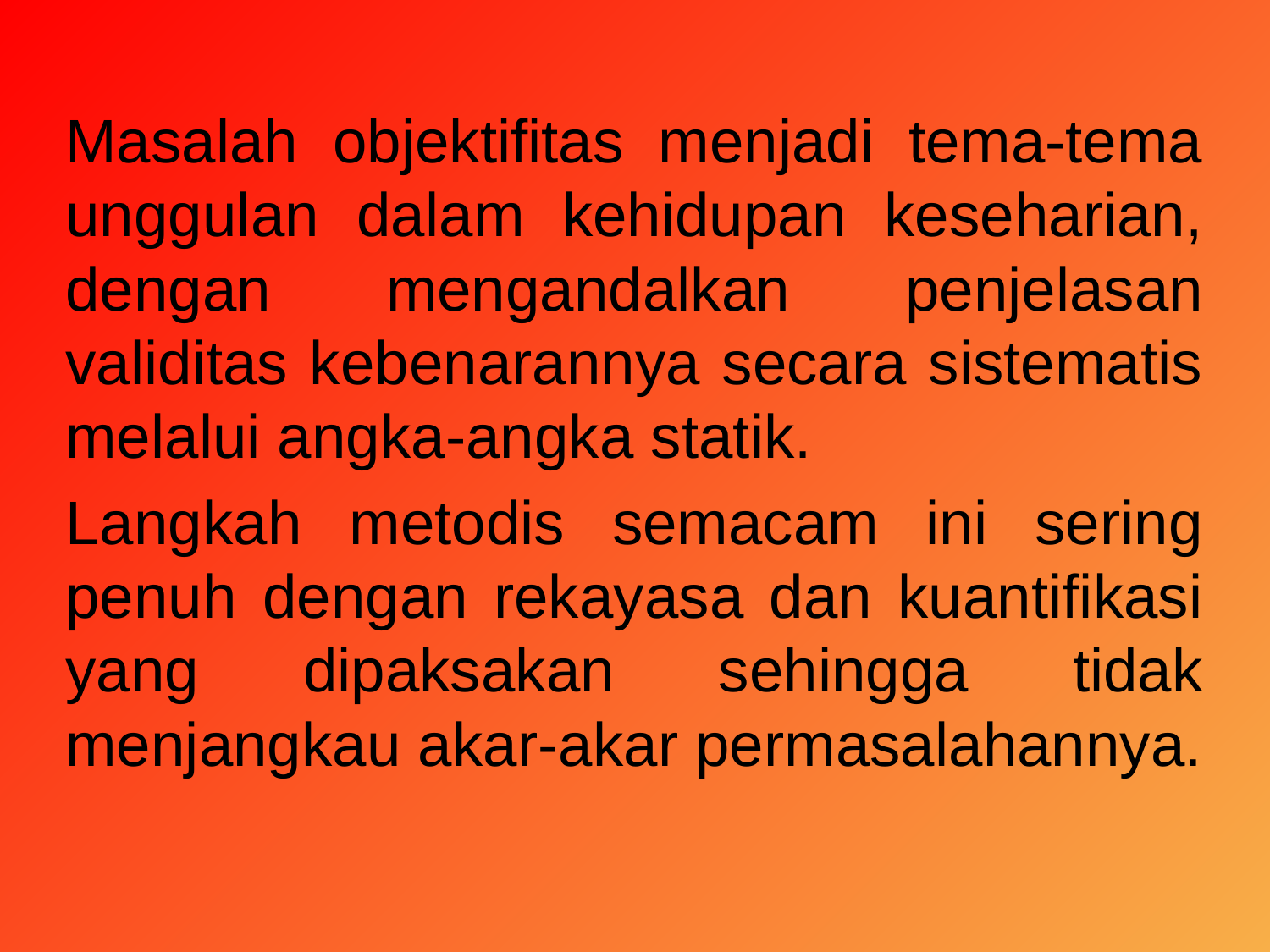

Masalah objektifitas menjadi tema-tema unggulan dalam kehidupan keseharian, dengan mengandalkan penjelasan validitas kebenarannya secara sistematis melalui angka-angka statik.
Langkah metodis semacam ini sering penuh dengan rekayasa dan kuantifikasi yang dipaksakan sehingga tidak menjangkau akar-akar permasalahannya.